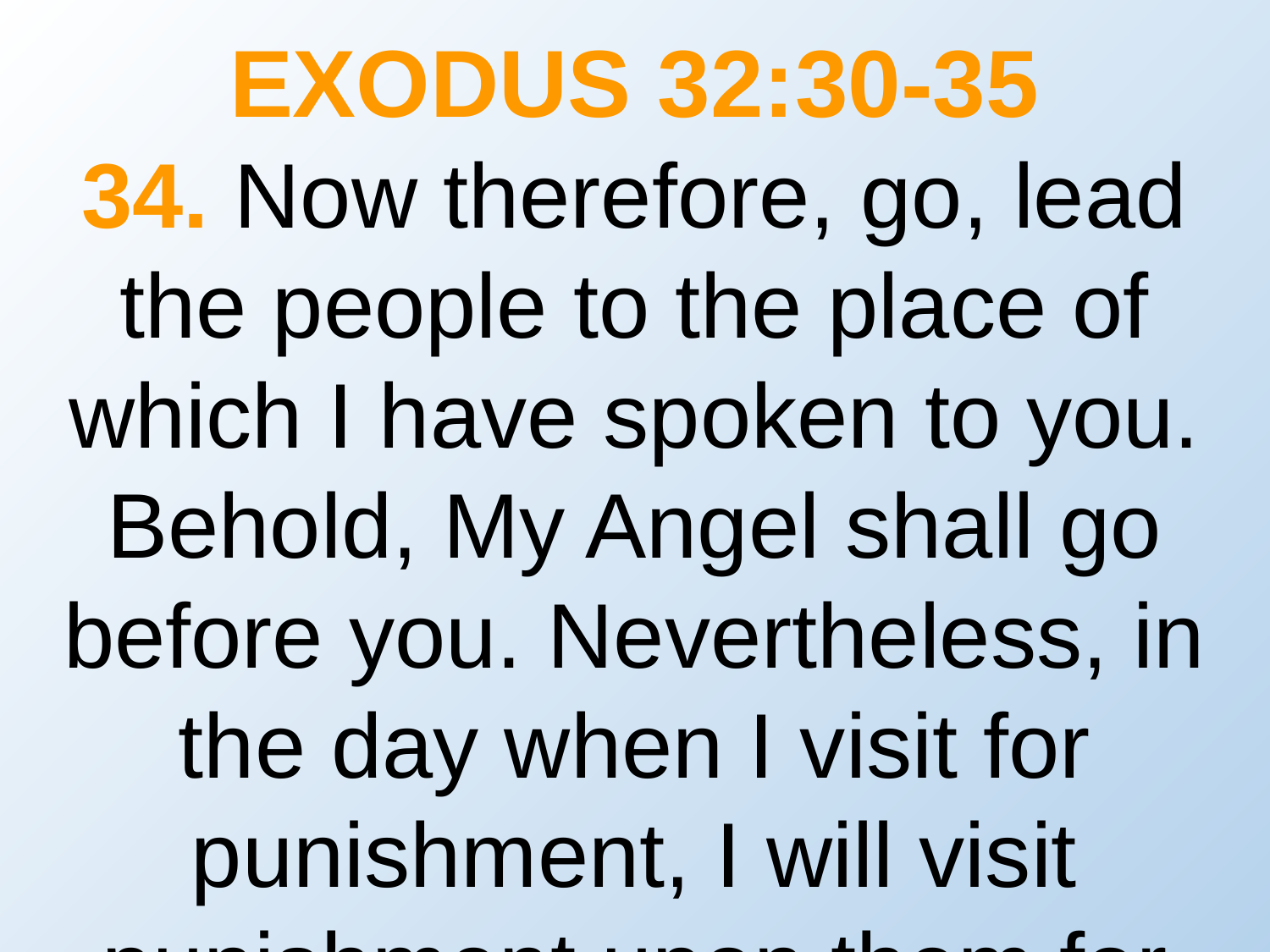

EXODUS 32:30-35
34. Now therefore, go, lead the people to the place of which I have spoken to you. Behold, My Angel shall go before you. Nevertheless, in the day when I visit for punishment, I will visit punishment upon them for their sin.”